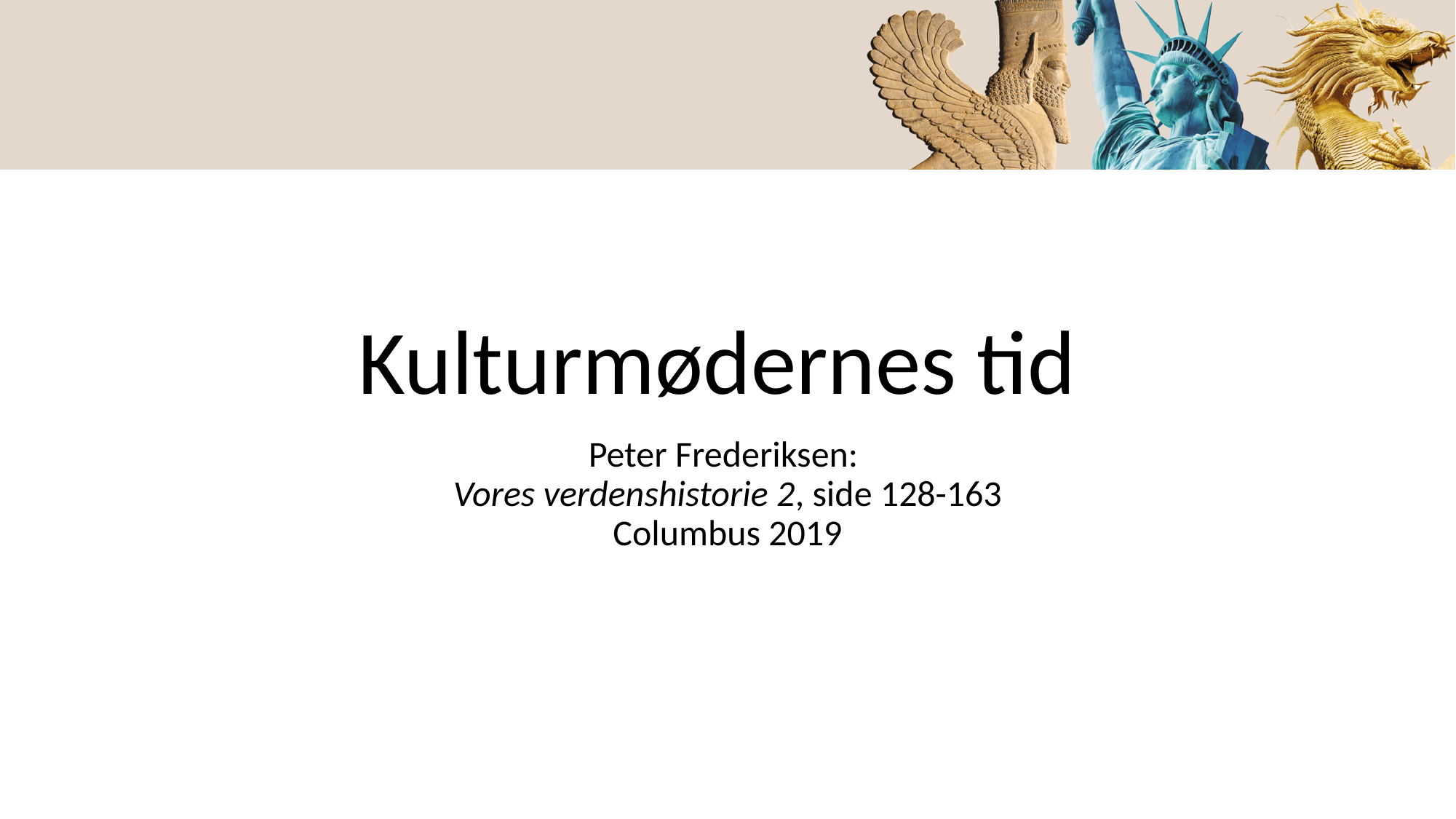

# Kulturmødernes tid
Peter Frederiksen:
Vores verdenshistorie 2, side 128-163
Columbus 2019